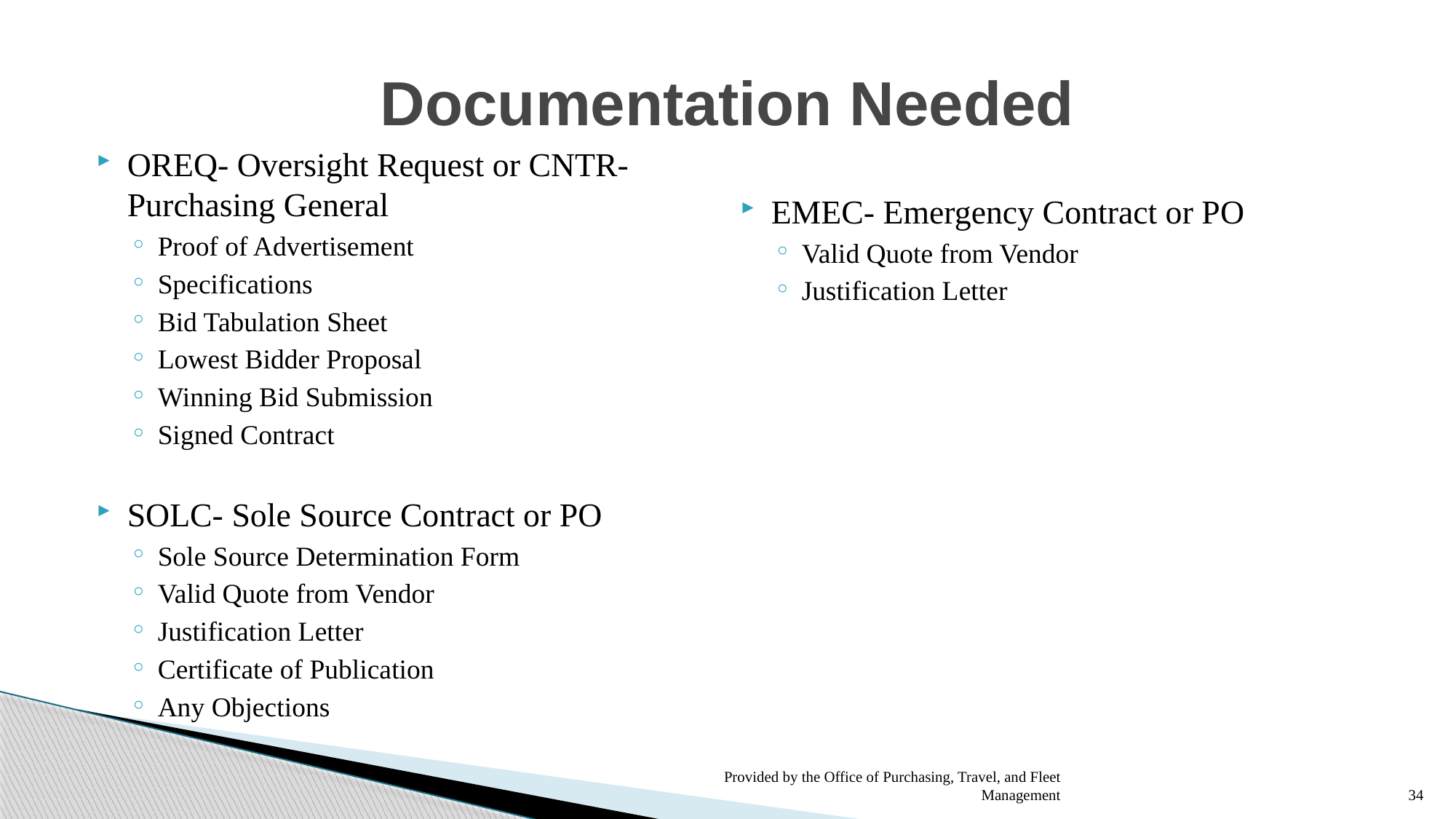

# Documentation Needed

OREQ- Oversight Request or CNTR- Purchasing General
Proof of Advertisement
Specifications
Bid Tabulation Sheet
Lowest Bidder Proposal
Winning Bid Submission
Signed Contract

SOLC- Sole Source Contract or PO
Sole Source Determination Form
Valid Quote from Vendor
Justification Letter
Certificate of Publication
Any Objections

EMEC- Emergency Contract or PO
Valid Quote from Vendor
Justification Letter
Provided by the Office of Purchasing, Travel, and Fleet Management
34